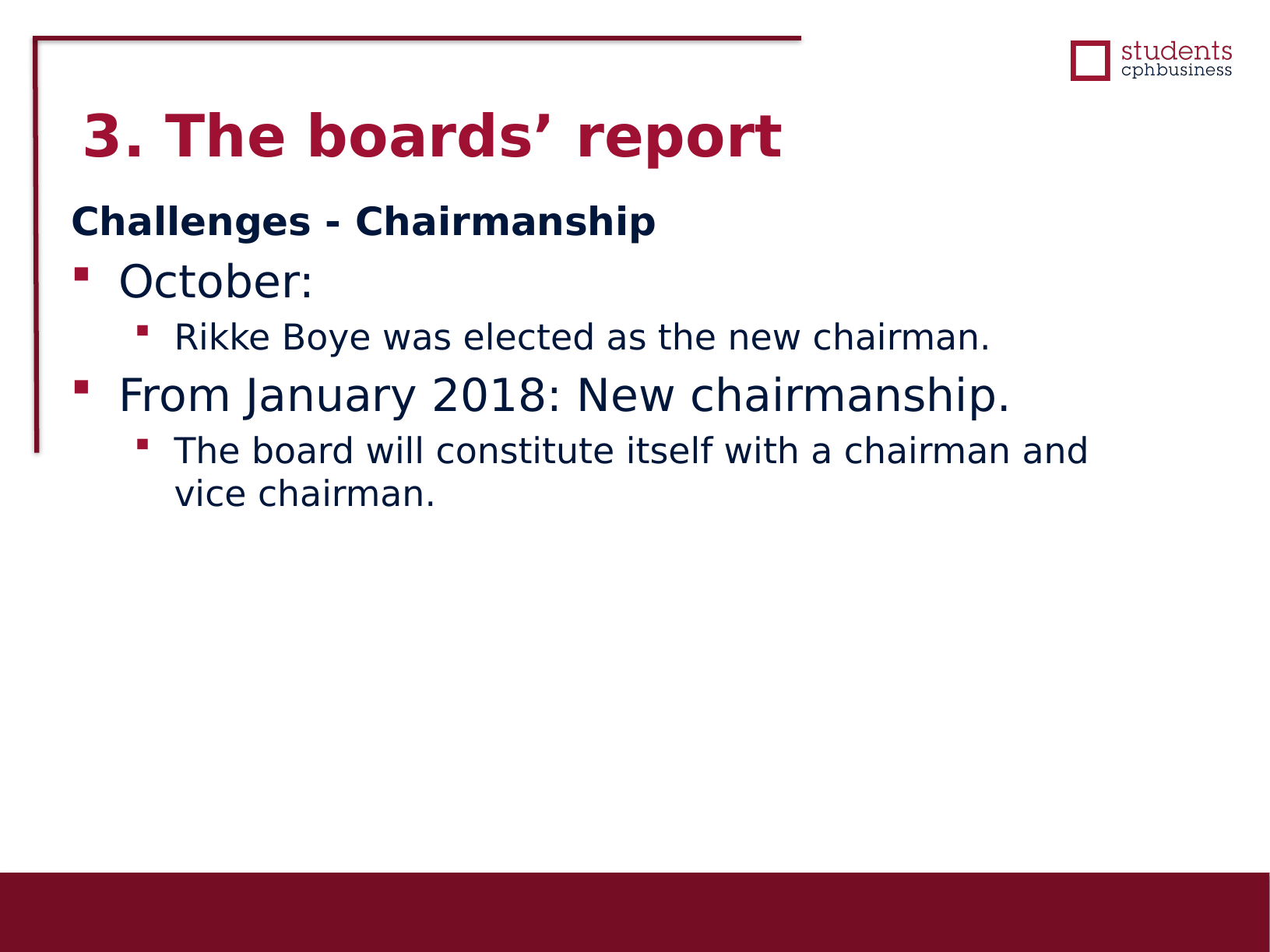

3. The boards’ report
Challenges - Chairmanship
October:
Rikke Boye was elected as the new chairman.
From January 2018: New chairmanship.
The board will constitute itself with a chairman and vice chairman.